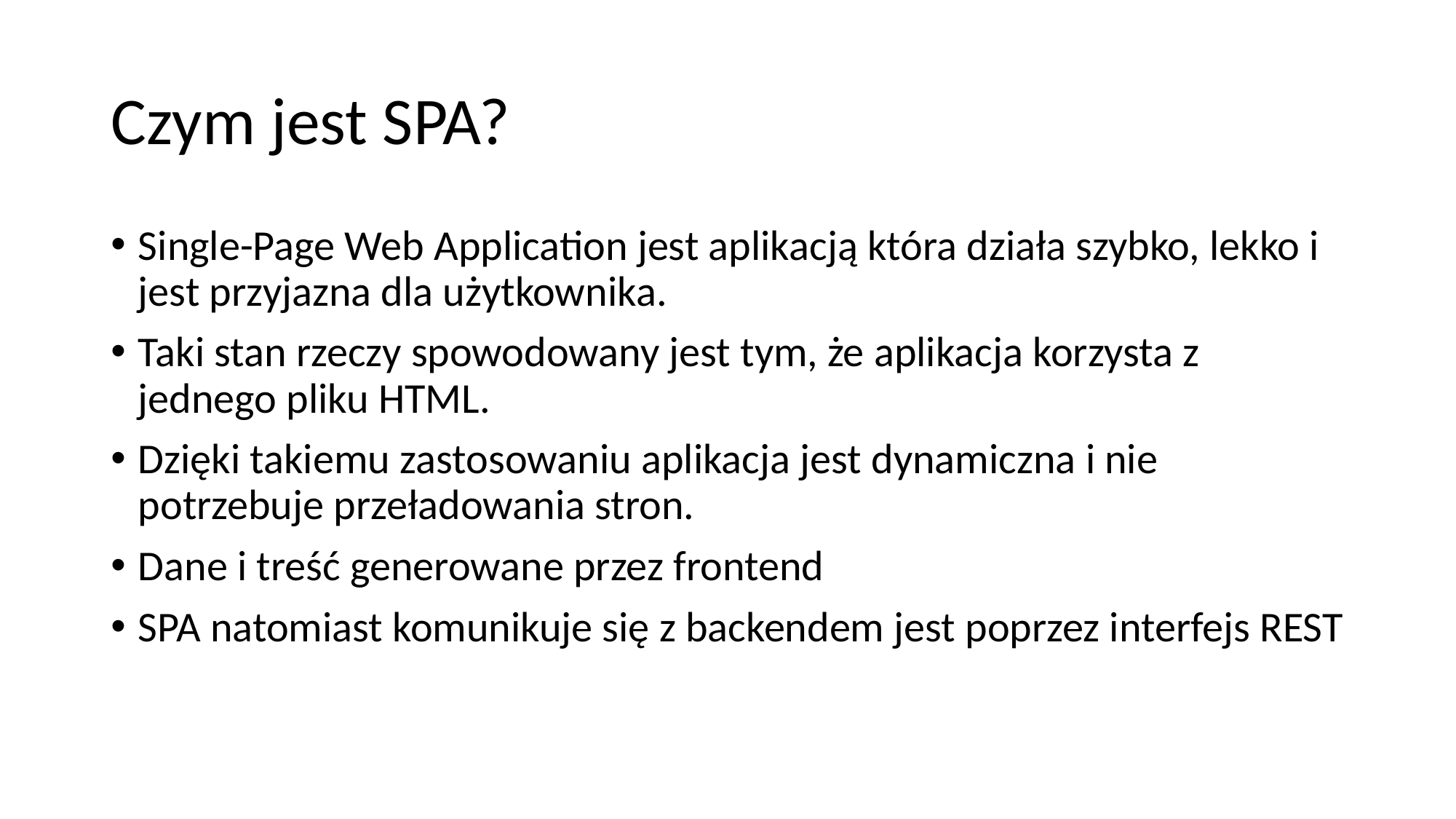

# Czym jest SPA?
Single-Page Web Application jest aplikacją która działa szybko, lekko i jest przyjazna dla użytkownika.
Taki stan rzeczy spowodowany jest tym, że aplikacja korzysta z jednego pliku HTML.
Dzięki takiemu zastosowaniu aplikacja jest dynamiczna i nie potrzebuje przeładowania stron.
Dane i treść generowane przez frontend
SPA natomiast komunikuje się z backendem jest poprzez interfejs REST